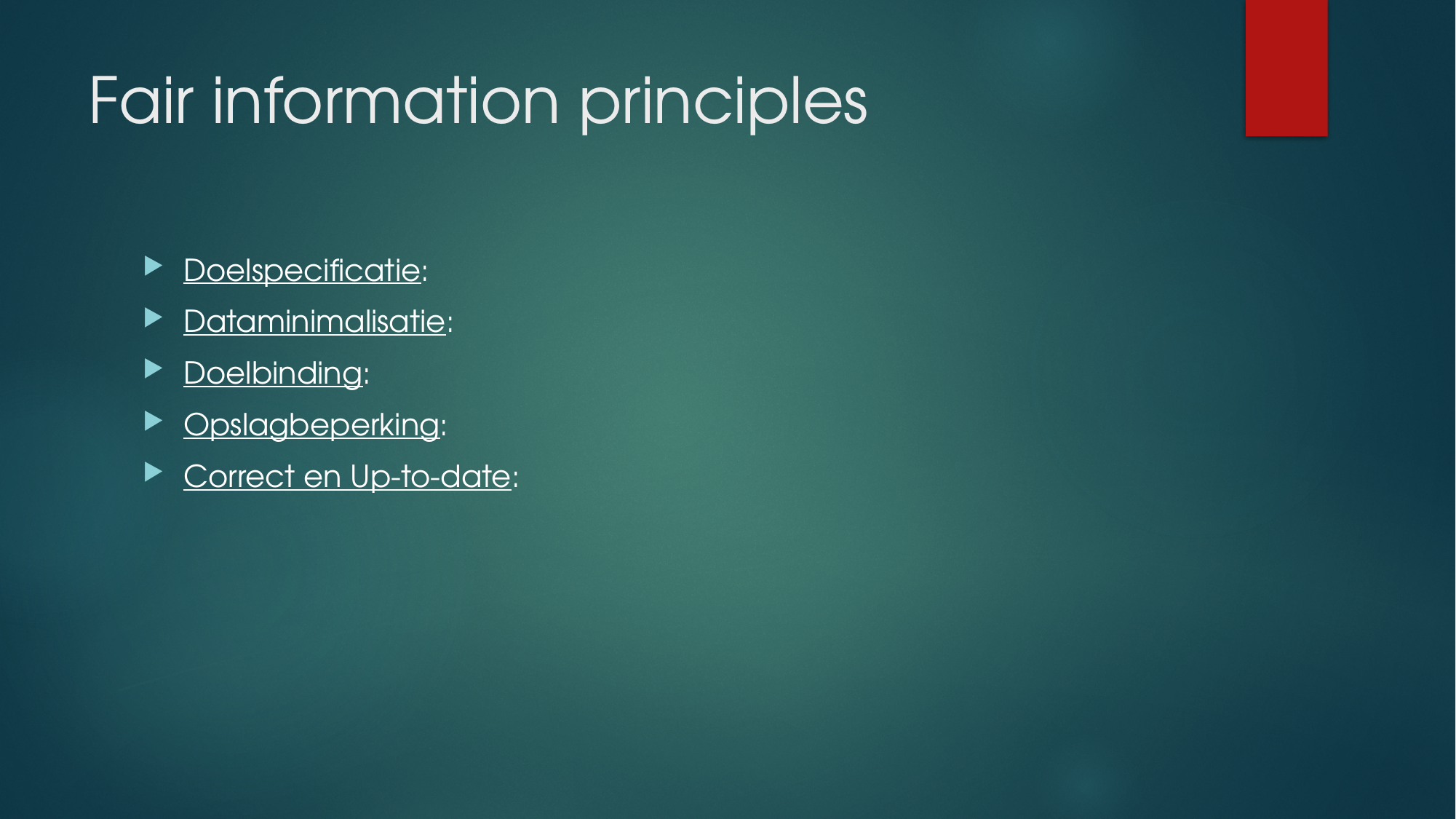

# Fair information principles
Doelspecificatie:
Dataminimalisatie:
Doelbinding:
Opslagbeperking:
Correct en Up-to-date: